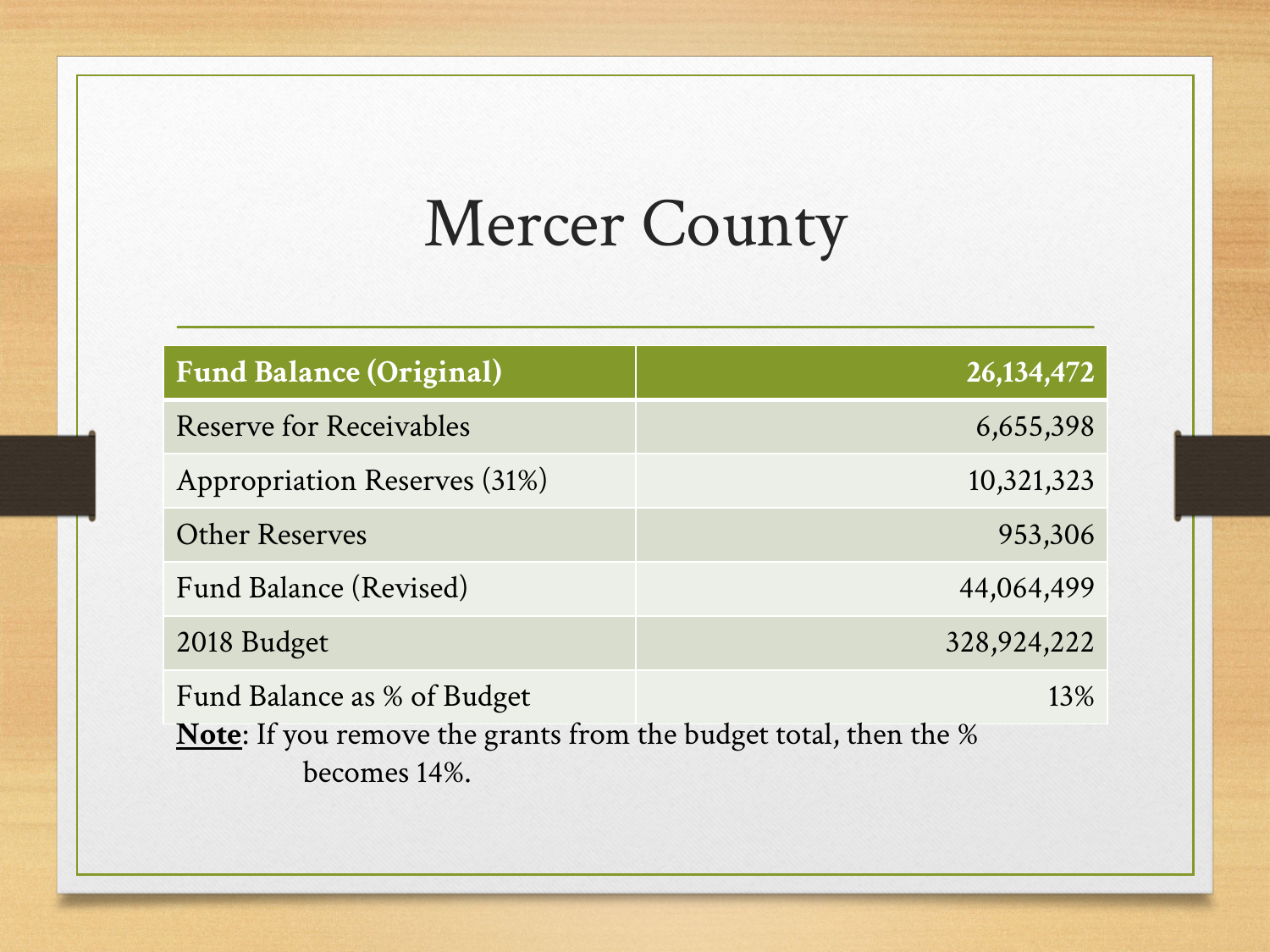

# Mercer County
| Fund Balance (Original) | 26,134,472 |
| --- | --- |
| Reserve for Receivables | 6,655,398 |
| Appropriation Reserves (31%) | 10,321,323 |
| Other Reserves | 953,306 |
| Fund Balance (Revised) | 44,064,499 |
| 2018 Budget | 328,924,222 |
| Fund Balance as % of Budget | 13% |
Note: If you remove the grants from the budget total, then the %
	becomes 14%.